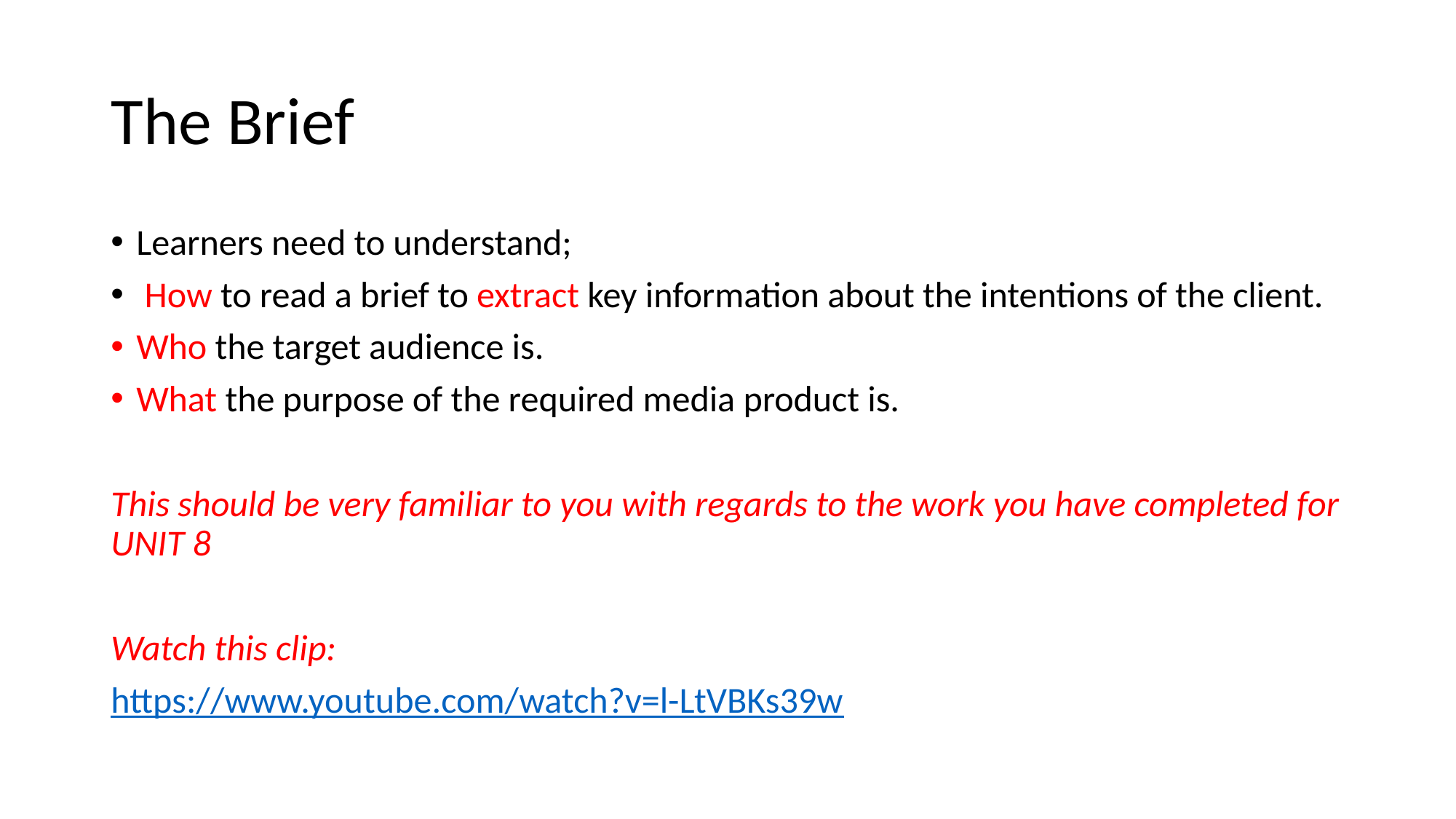

# The Brief
Learners need to understand;
 How to read a brief to extract key information about the intentions of the client.
Who the target audience is.
What the purpose of the required media product is.

This should be very familiar to you with regards to the work you have completed for UNIT 8

Watch this clip:
https://www.youtube.com/watch?v=l-LtVBKs39w